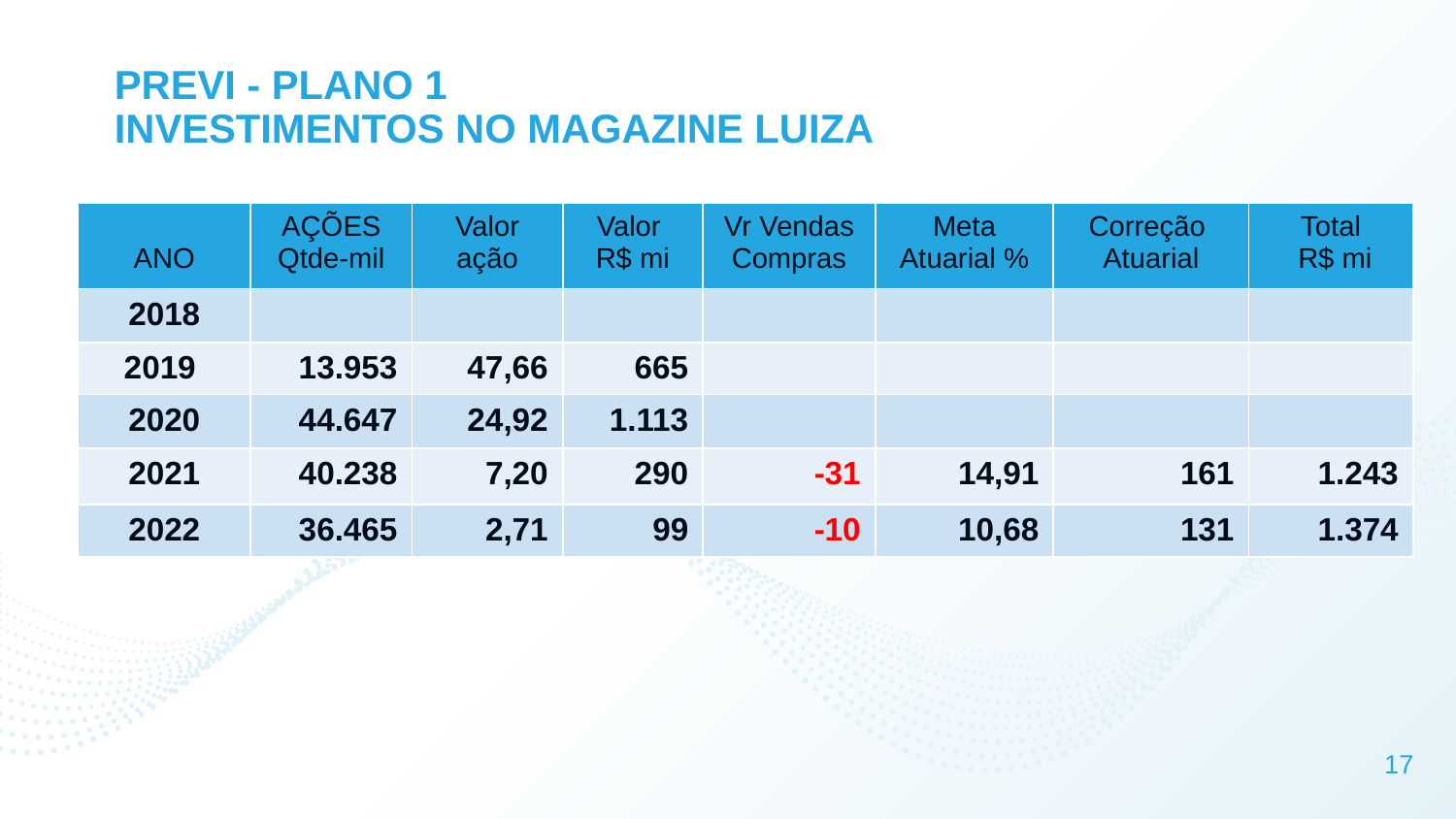

# PREVI - PLANO 1 INVESTIMENTOS NO MAGAZINE LUIZA
| ANO | AÇÕES Qtde-mil | Valor ação | Valor R$ mi | Vr Vendas Compras | Meta Atuarial % | Correção Atuarial | Total R$ mi |
| --- | --- | --- | --- | --- | --- | --- | --- |
| 2018 |  |  |  |  |  |  |  |
| 2019 | 13.953 | 47,66 | 665 |  |  |  |  |
| 2020 | 44.647 | 24,92 | 1.113 |  |  |  |  |
| 2021 | 40.238 | 7,20 | 290 | -31 | 14,91 | 161 | 1.243 |
| 2022 | 36.465 | 2,71 | 99 | -10 | 10,68 | 131 | 1.374 |

17